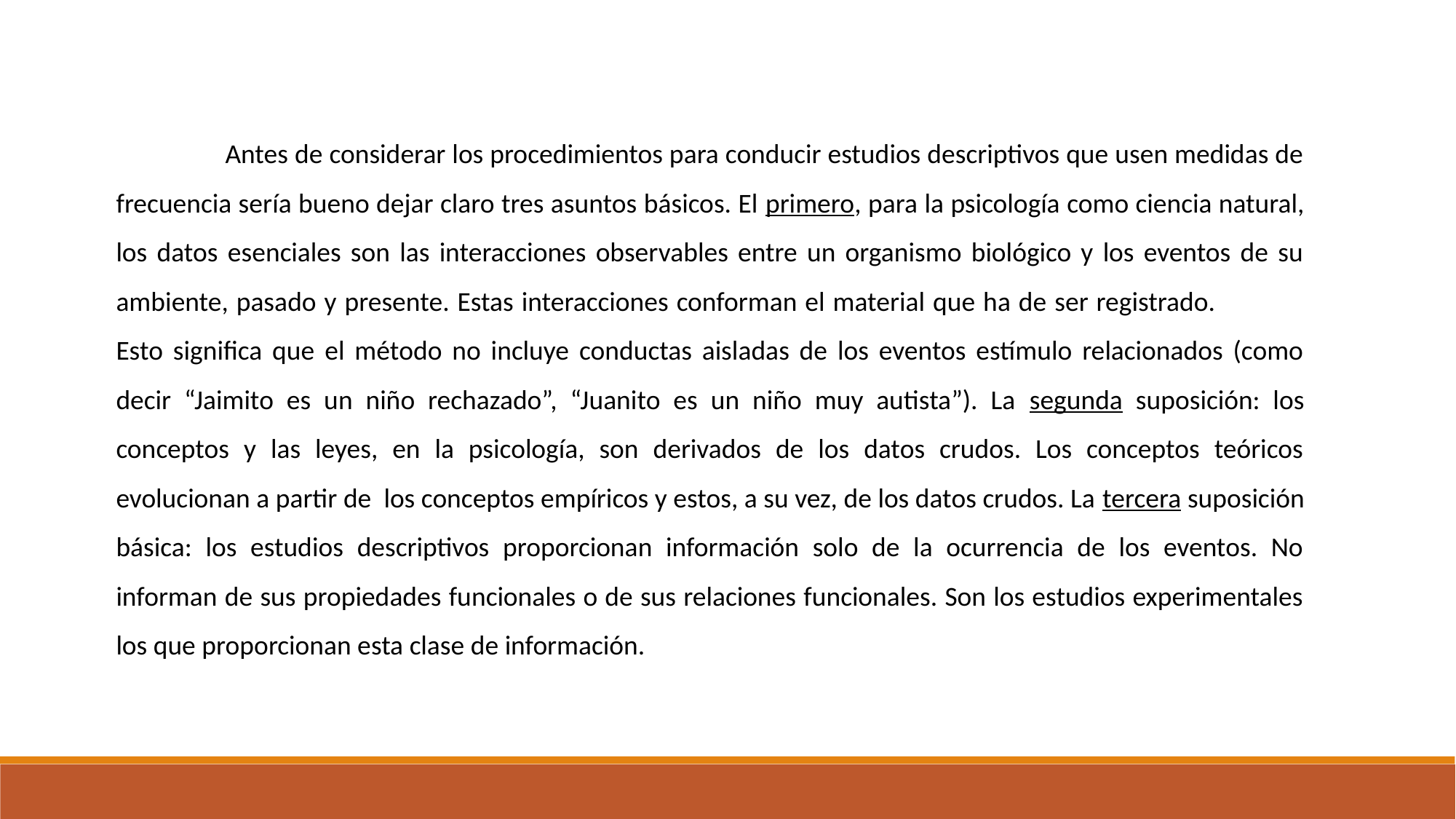

Antes de considerar los procedimientos para conducir estudios descriptivos que usen medidas de frecuencia sería bueno dejar claro tres asuntos básicos. El primero, para la psicología como ciencia natural, los datos esenciales son las interacciones observables entre un organismo biológico y los eventos de su ambiente, pasado y presente. Estas interacciones conforman el material que ha de ser registrado.            Esto significa que el método no incluye conductas aisladas de los eventos estímulo relacionados (como decir “Jaimito es un niño rechazado”, “Juanito es un niño muy autista”). La segunda suposición: los conceptos y las leyes, en la psicología, son derivados de los datos crudos. Los conceptos teóricos evolucionan a partir de  los conceptos empíricos y estos, a su vez, de los datos crudos. La tercera suposición básica: los estudios descriptivos proporcionan información solo de la ocurrencia de los eventos. No informan de sus propiedades funcionales o de sus relaciones funcionales. Son los estudios experimentales los que proporcionan esta clase de información.